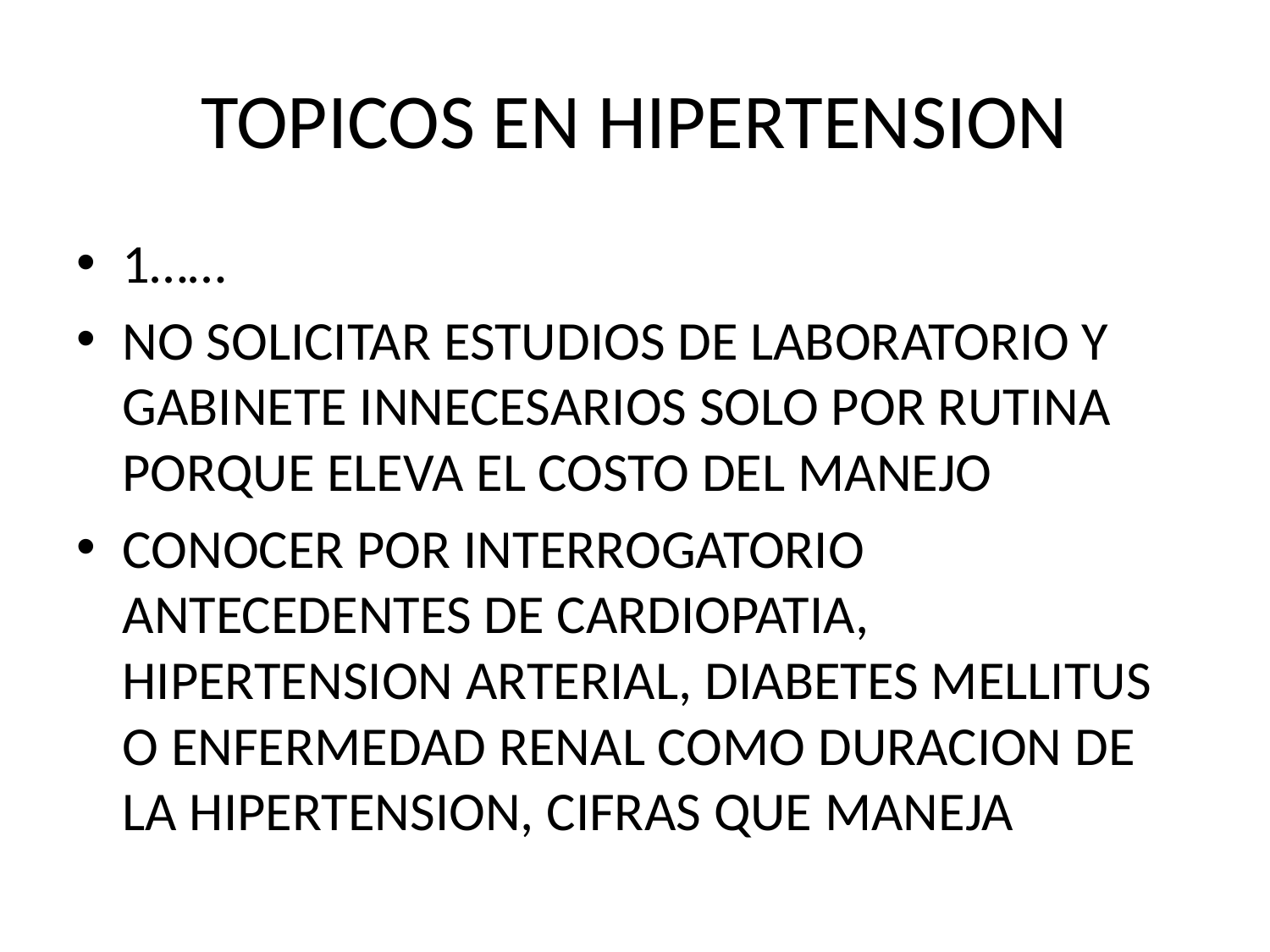

# TOPICOS EN HIPERTENSION
1……
NO SOLICITAR ESTUDIOS DE LABORATORIO Y GABINETE INNECESARIOS SOLO POR RUTINA  PORQUE ELEVA EL COSTO DEL MANEJO
CONOCER POR INTERROGATORIO ANTECEDENTES DE CARDIOPATIA, HIPERTENSION ARTERIAL, DIABETES MELLITUS O ENFERMEDAD RENAL COMO DURACION DE LA HIPERTENSION, CIFRAS QUE MANEJA